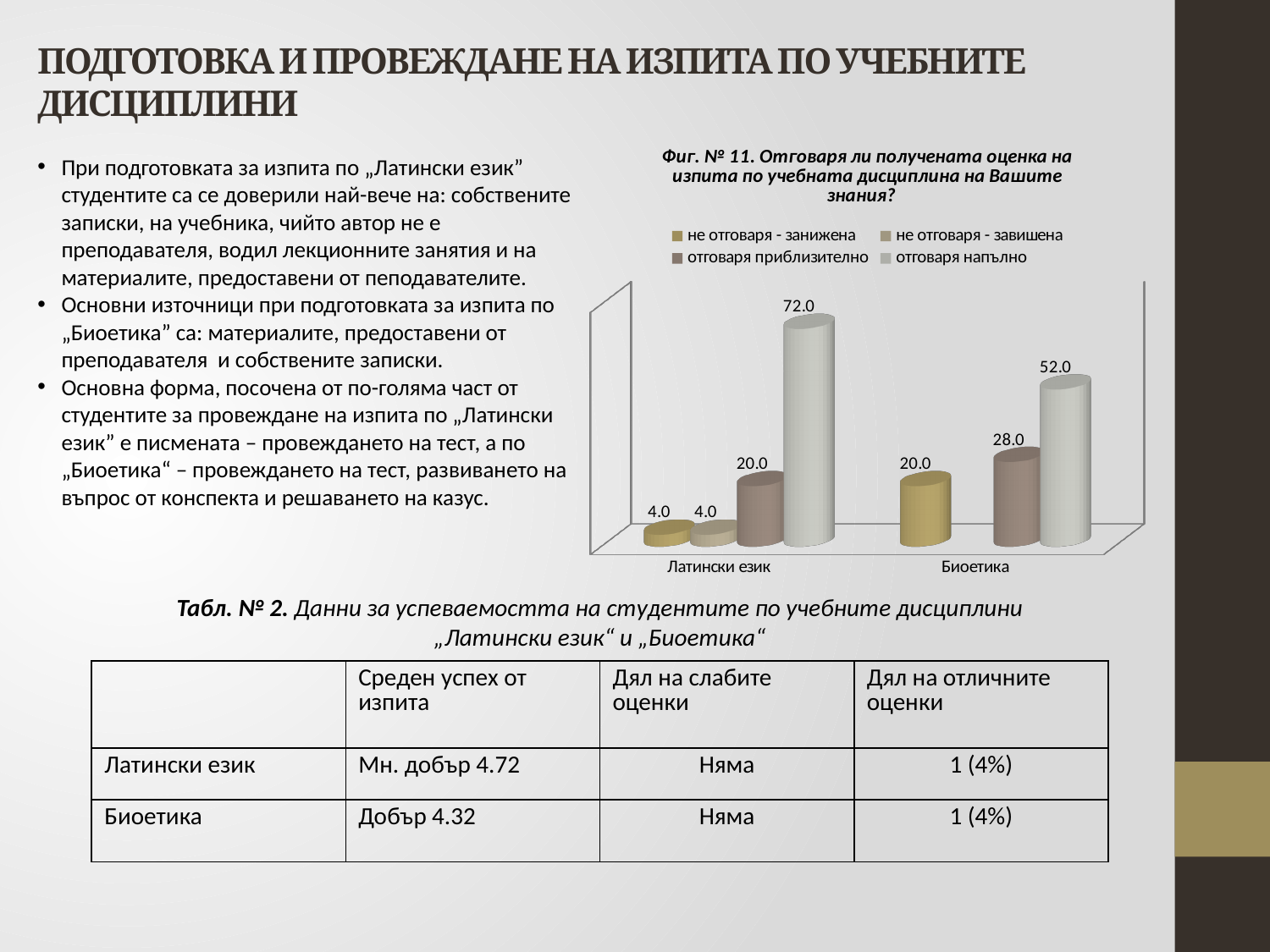

# ПОДГОТОВКА И ПРОВЕЖДАНЕ НА ИЗПИТА ПО УЧЕБНИТЕ ДИСЦИПЛИНИ

[unsupported chart]

При подготовката за изпита по „Латински език” студентите са се доверили най-вече на: собствените записки, на учебника, чийто автор не е преподавателя, водил лекционните занятия и на материалите, предоставени от пеподавателите.
Основни източници при подготовката за изпита по „Биоетика” са: материалите, предоставени от преподавателя  и собствените записки.
Основна форма, посочена от по-голяма част от студентите за провеждане на изпита по „Латински език” е писмената – провеждането на тест, а по „Биоетика“ – провеждането на тест, развиването на въпрос от конспекта и решаването на казус.
Табл. № 2. Данни за успеваемостта на студентите по учебните дисциплини „Латински език“ и „Биоетика“
|  | Среден успех от изпита | Дял на слабите оценки | Дял на отличните оценки |
| --- | --- | --- | --- |
| Латински език | Мн. добър 4.72 | Няма | 1 (4%) |
| Биоетика | Добър 4.32 | Няма | 1 (4%) |